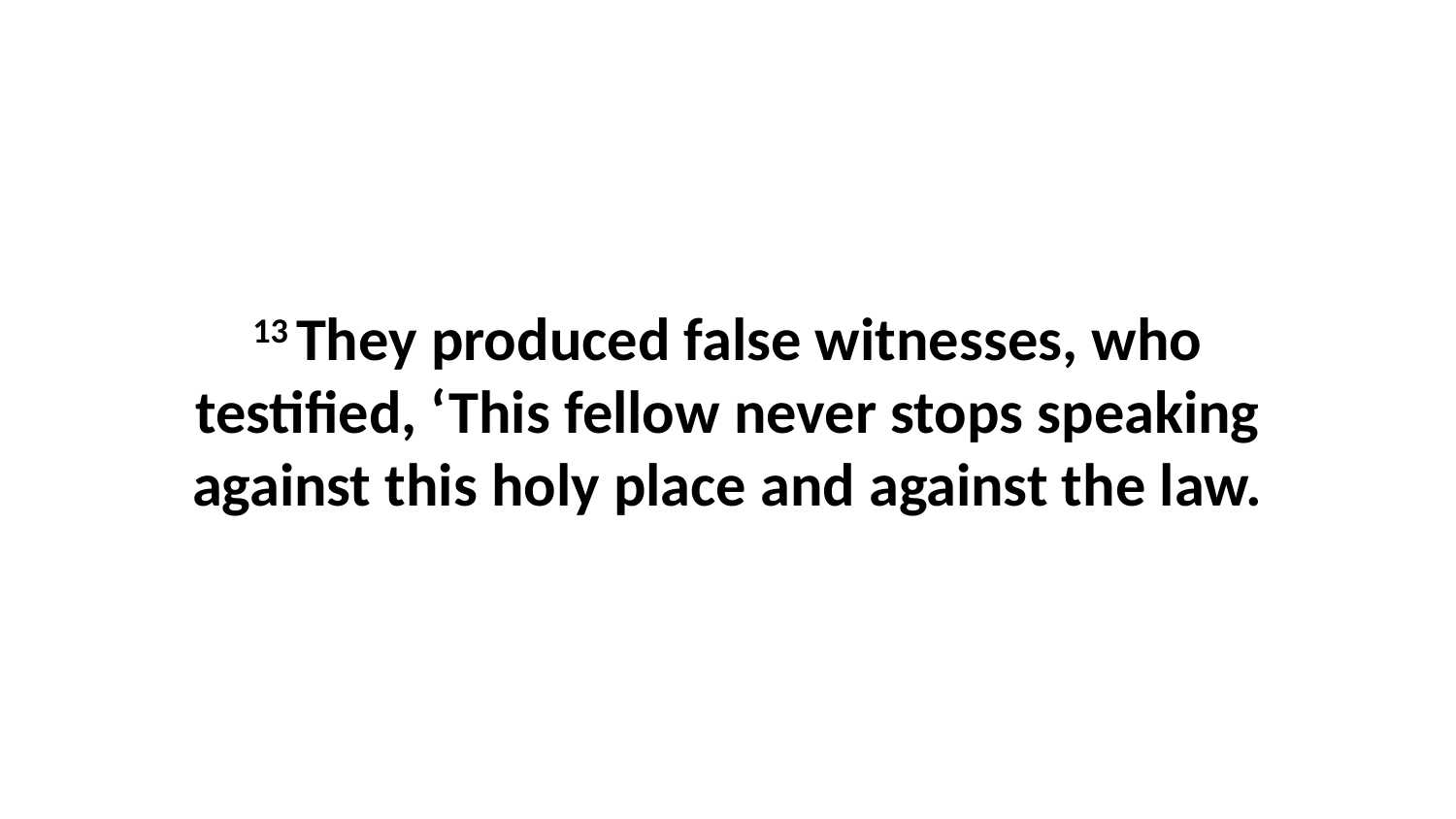

13 They produced false witnesses, who testified, ‘This fellow never stops speaking against this holy place and against the law.